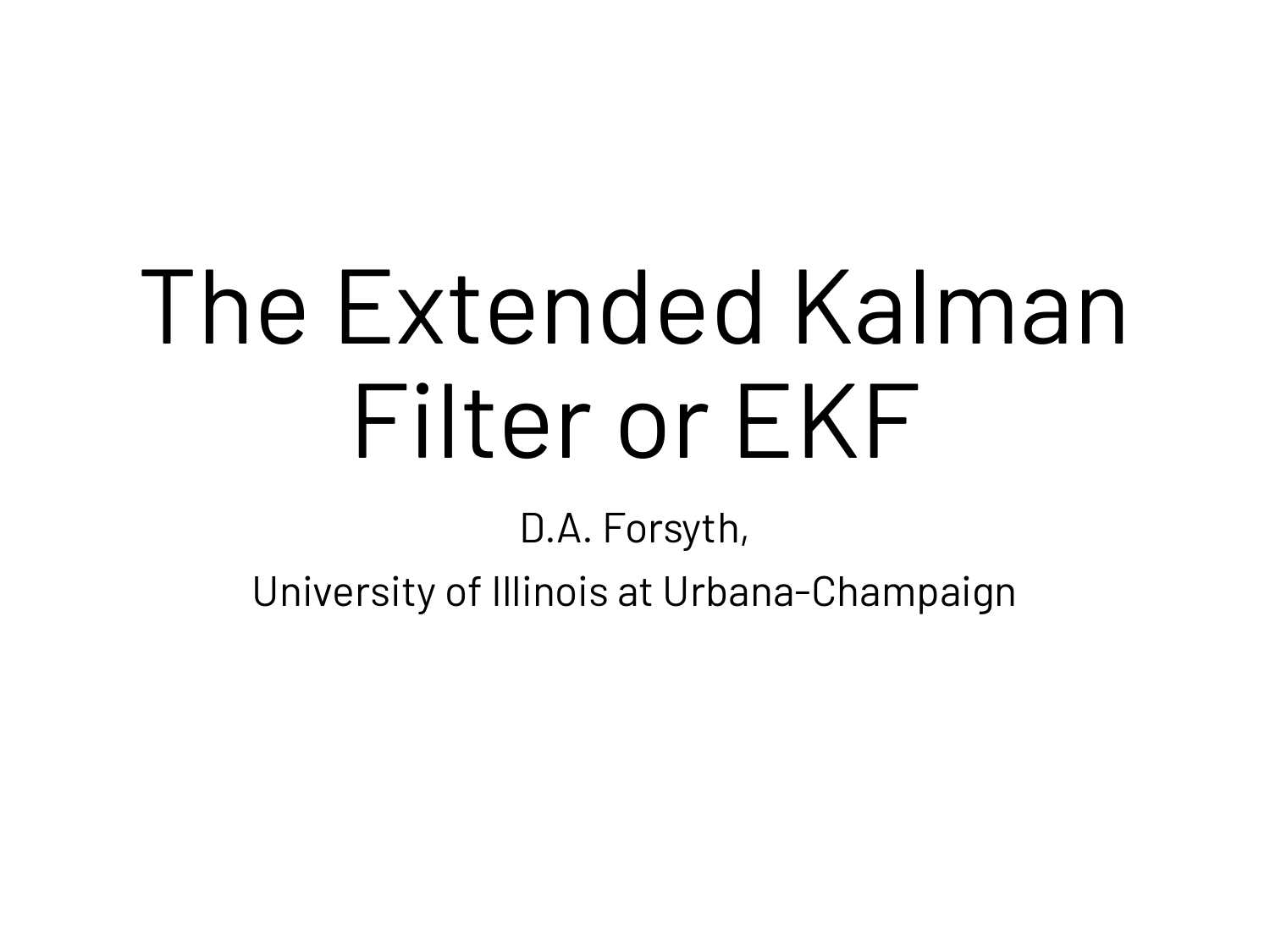

# The Extended Kalman Filter or EKF
D.A. Forsyth,
University of Illinois at Urbana-Champaign